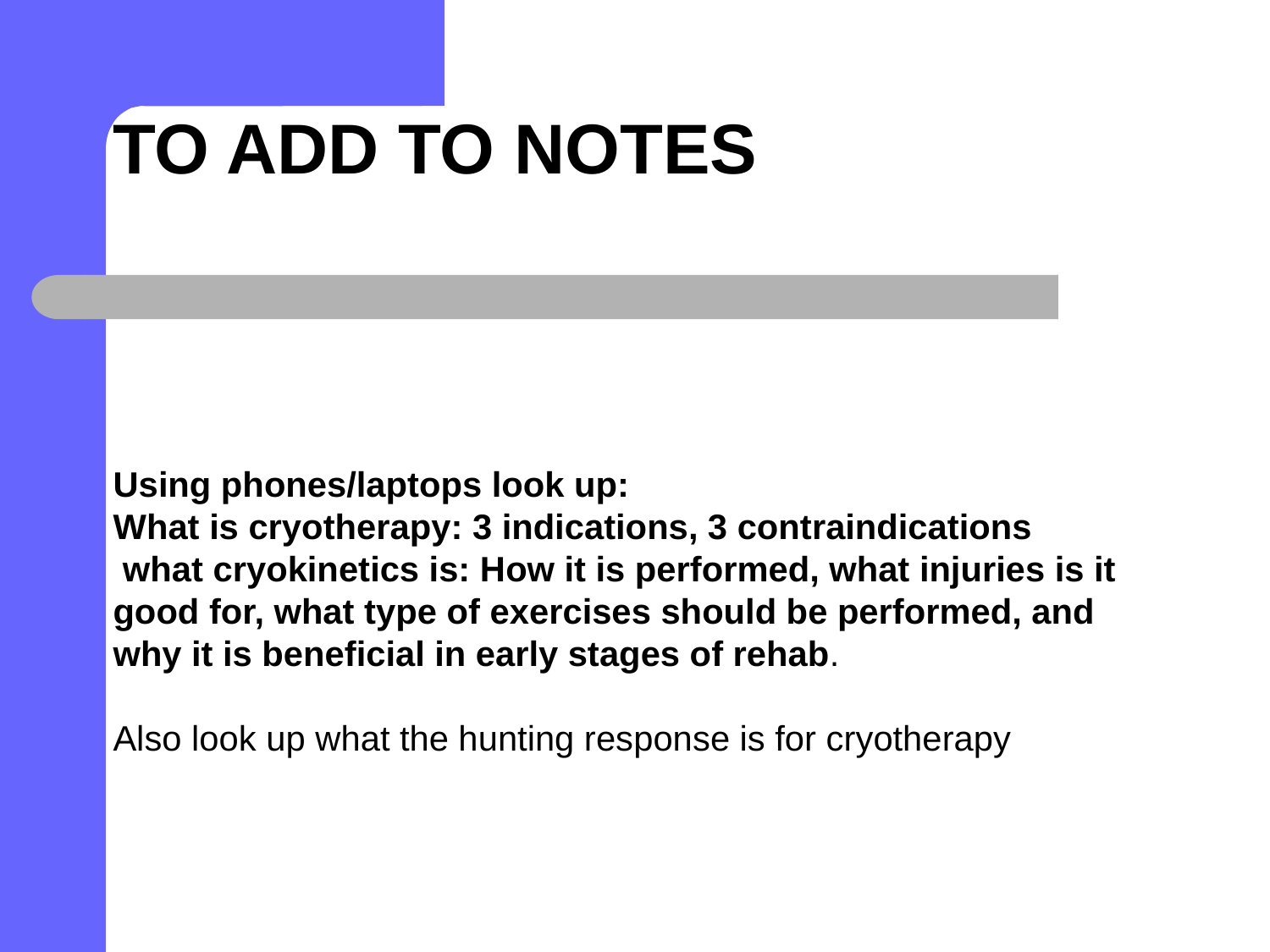

# To add to notes
Using phones/laptops look up:
What is cryotherapy: 3 indications, 3 contraindications
 what cryokinetics is: How it is performed, what injuries is it good for, what type of exercises should be performed, and why it is beneficial in early stages of rehab.

Also look up what the hunting response is for cryotherapy